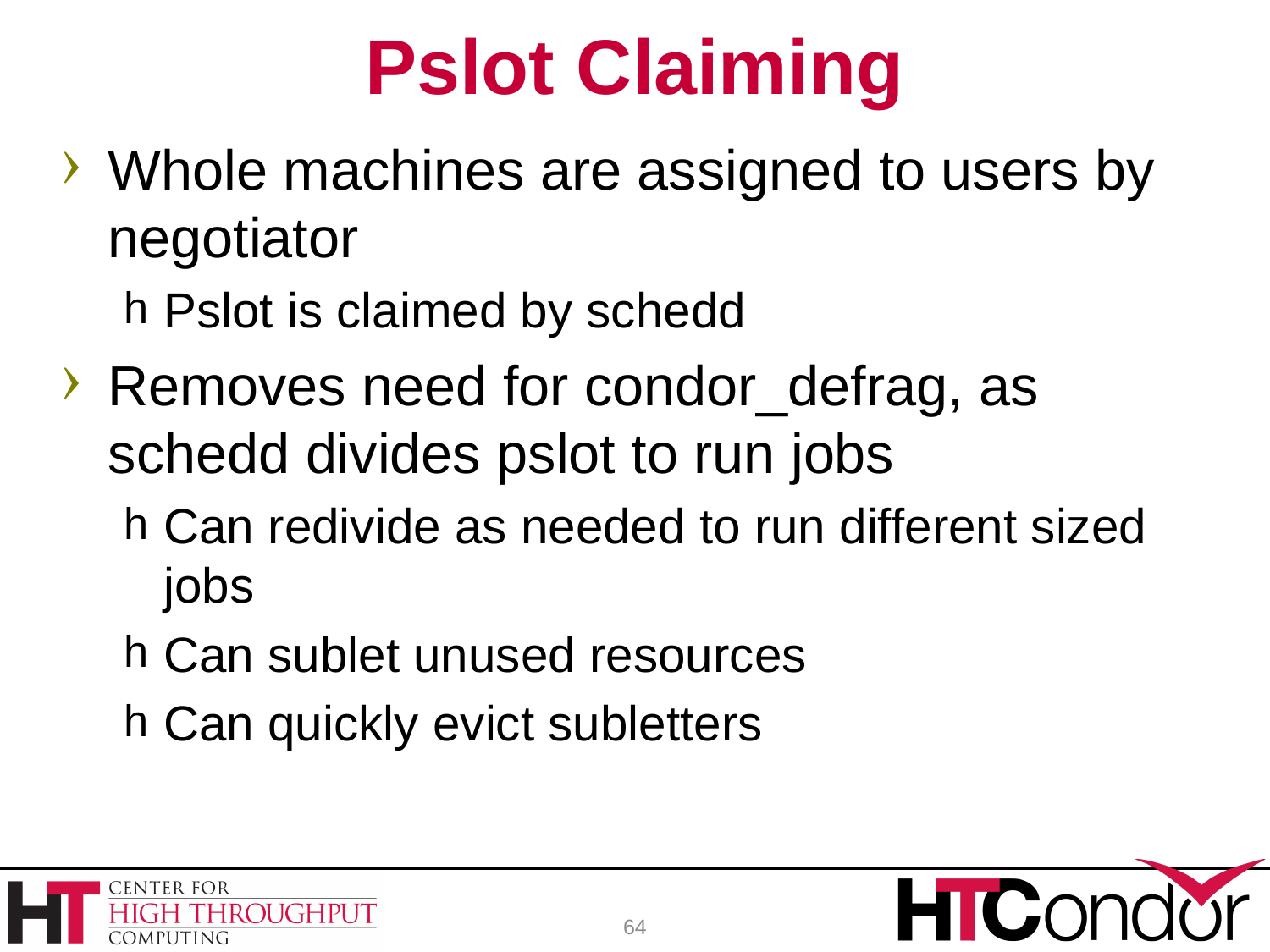

# Pslot Claiming
Whole machines are assigned to users by negotiator
Pslot is claimed by schedd
Removes need for condor_defrag, as schedd divides pslot to run jobs
Can redivide as needed to run different sized jobs
Can sublet unused resources
Can quickly evict subletters
64